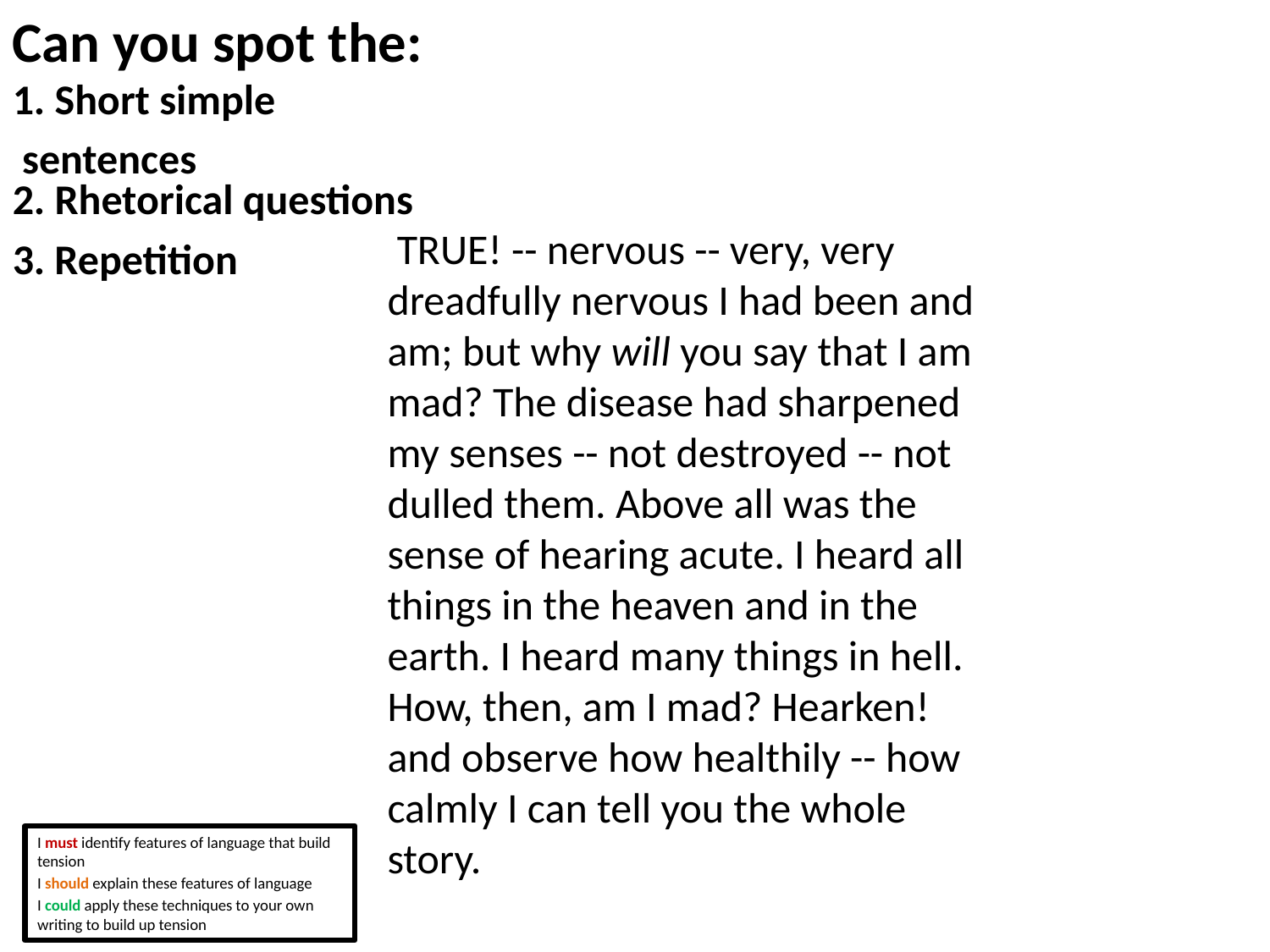

Can you spot the:
1. Short simple
 sentences
2. Rhetorical questions
 TRUE! -- nervous -- very, very dreadfully nervous I had been and am; but why will you say that I am mad? The disease had sharpened my senses -- not destroyed -- not dulled them. Above all was the sense of hearing acute. I heard all things in the heaven and in the earth. I heard many things in hell. How, then, am I mad? Hearken! and observe how healthily -- how calmly I can tell you the whole story.
3. Repetition
I must identify features of language that build tension
I should explain these features of language
I could apply these techniques to your own writing to build up tension